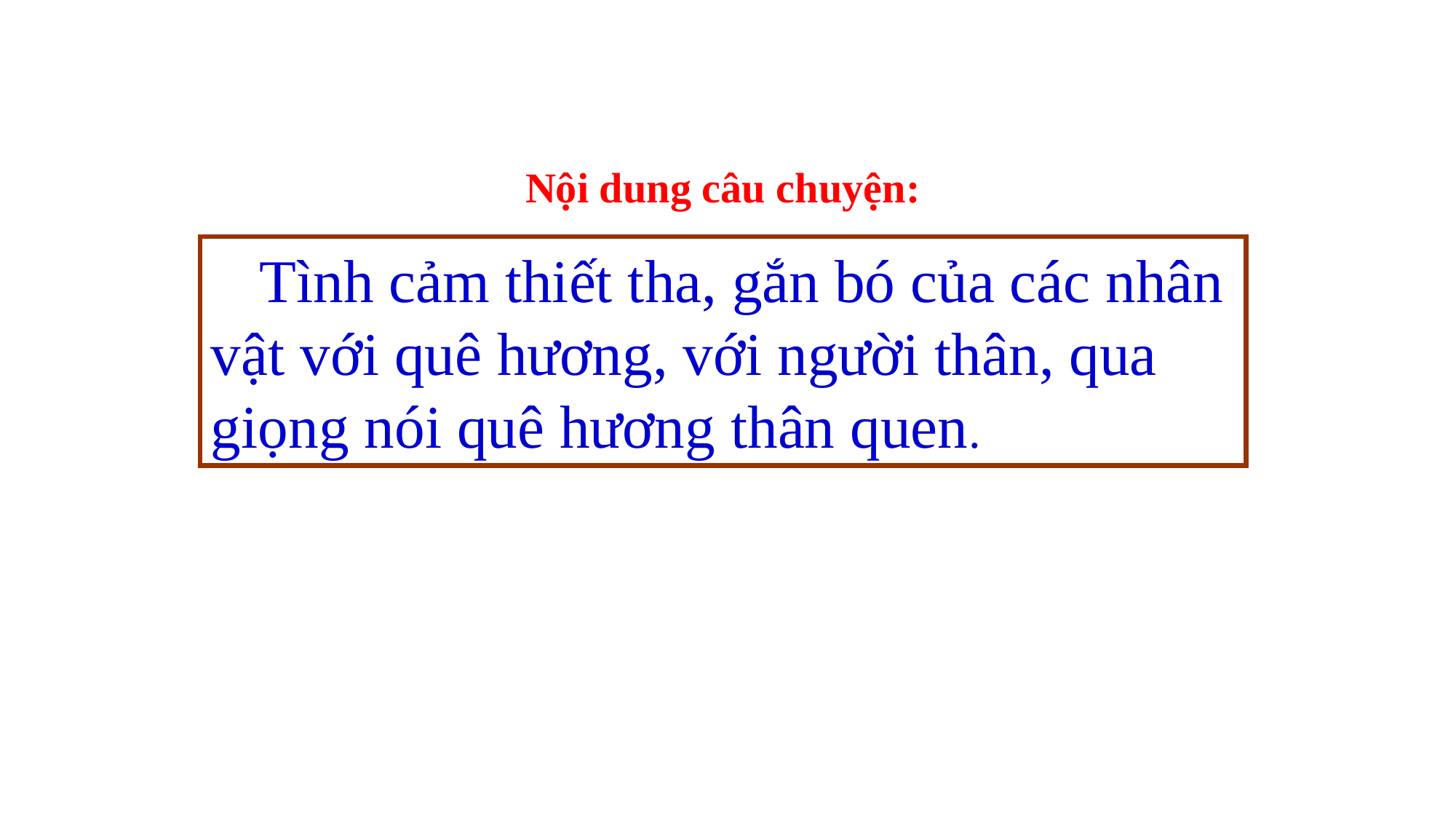

Nội dung câu chuyện:
    Tình cảm thiết tha, gắn bó của các nhân vật với quê hương, với người thân, qua giọng nói quê hương thân quen.